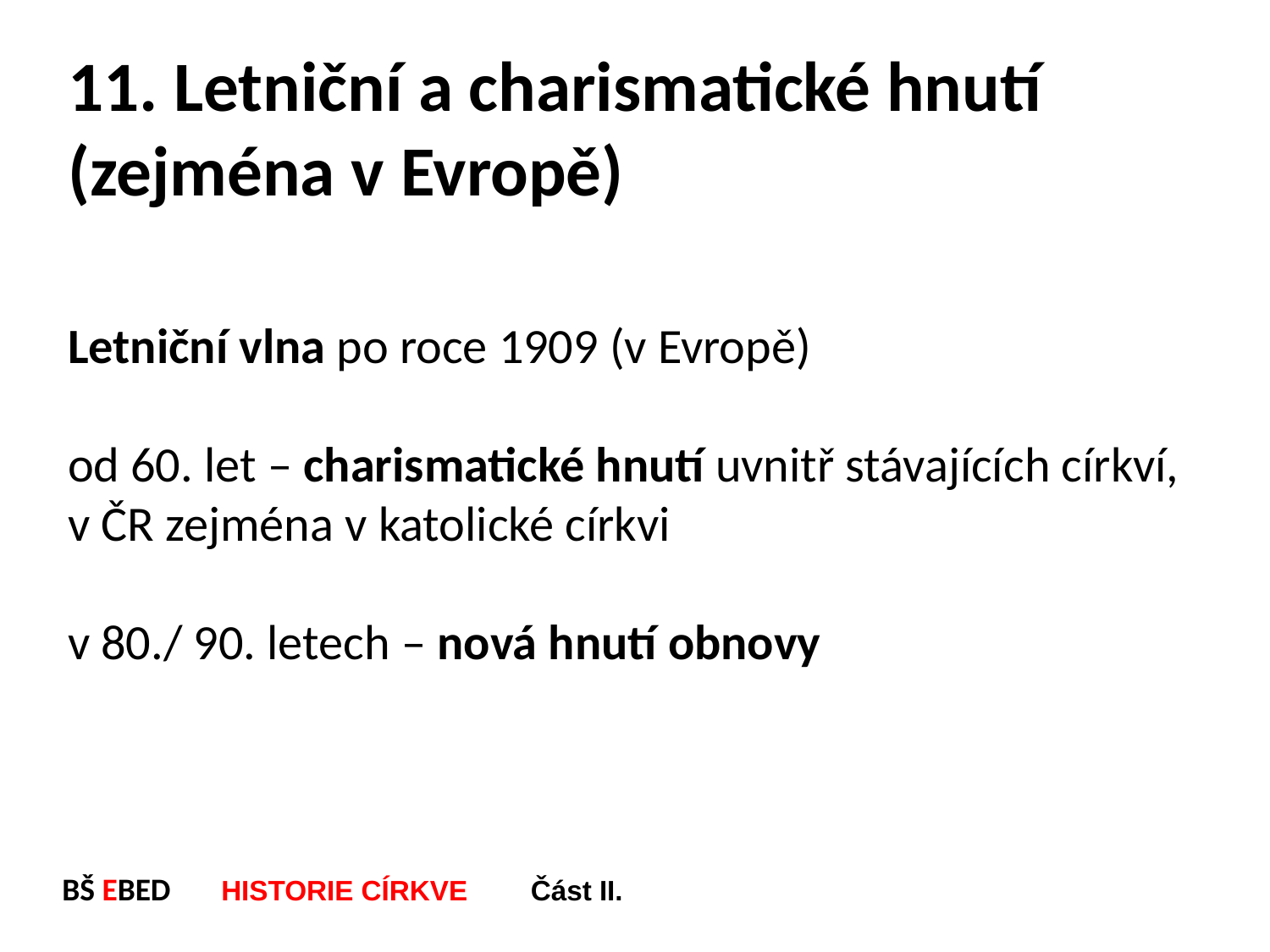

11. Letniční a charismatické hnutí (zejména v Evropě)
Letniční vlna po roce 1909 (v Evropě)

od 60. let – charismatické hnutí uvnitř stávajících církví, v ČR zejména v katolické církvi

v 80./ 90. letech – nová hnutí obnovy
BŠ EBED       HISTORIE CÍRKVE        Část II.